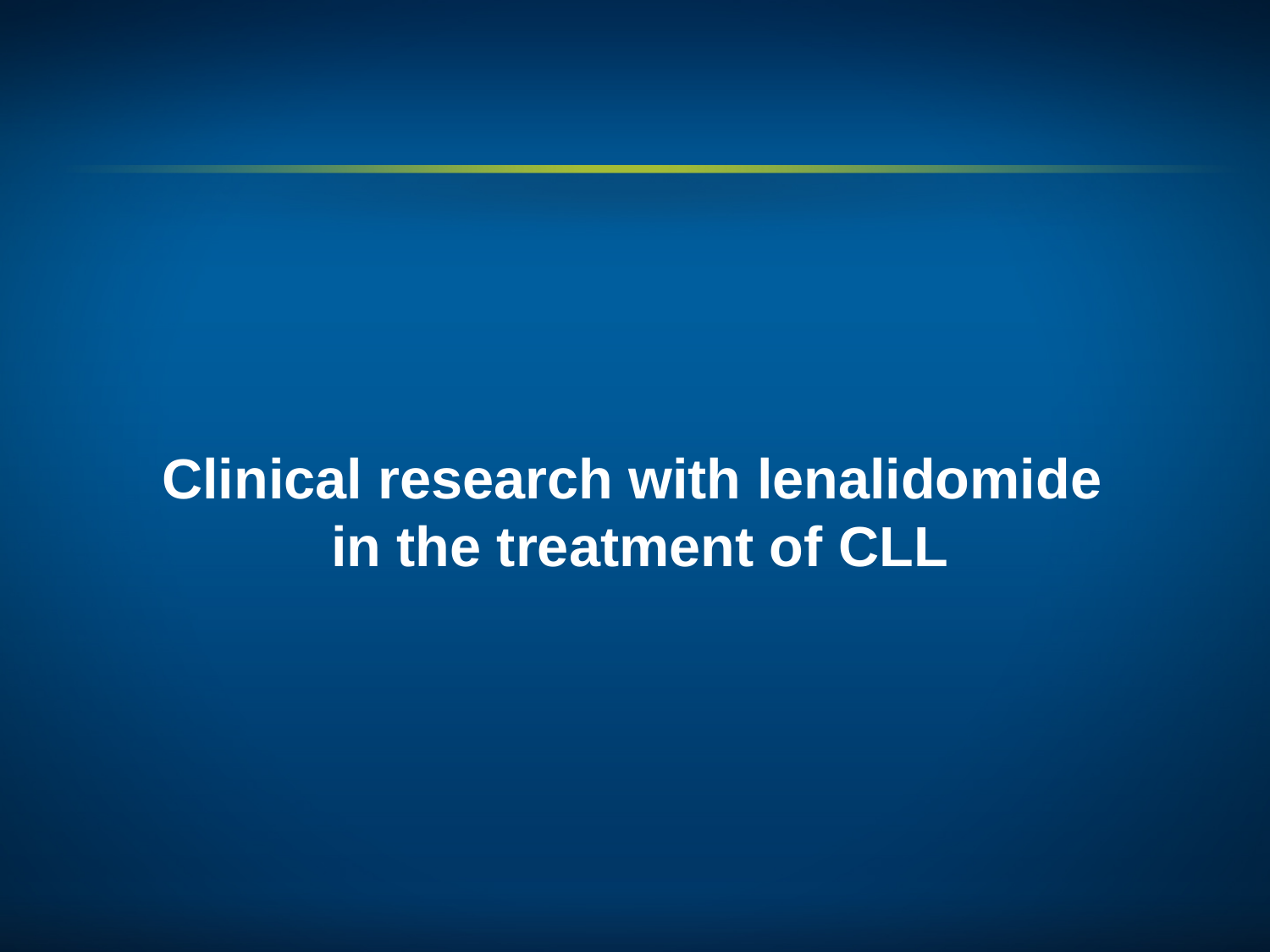

Clinical research with lenalidomide
in the treatment of CLL